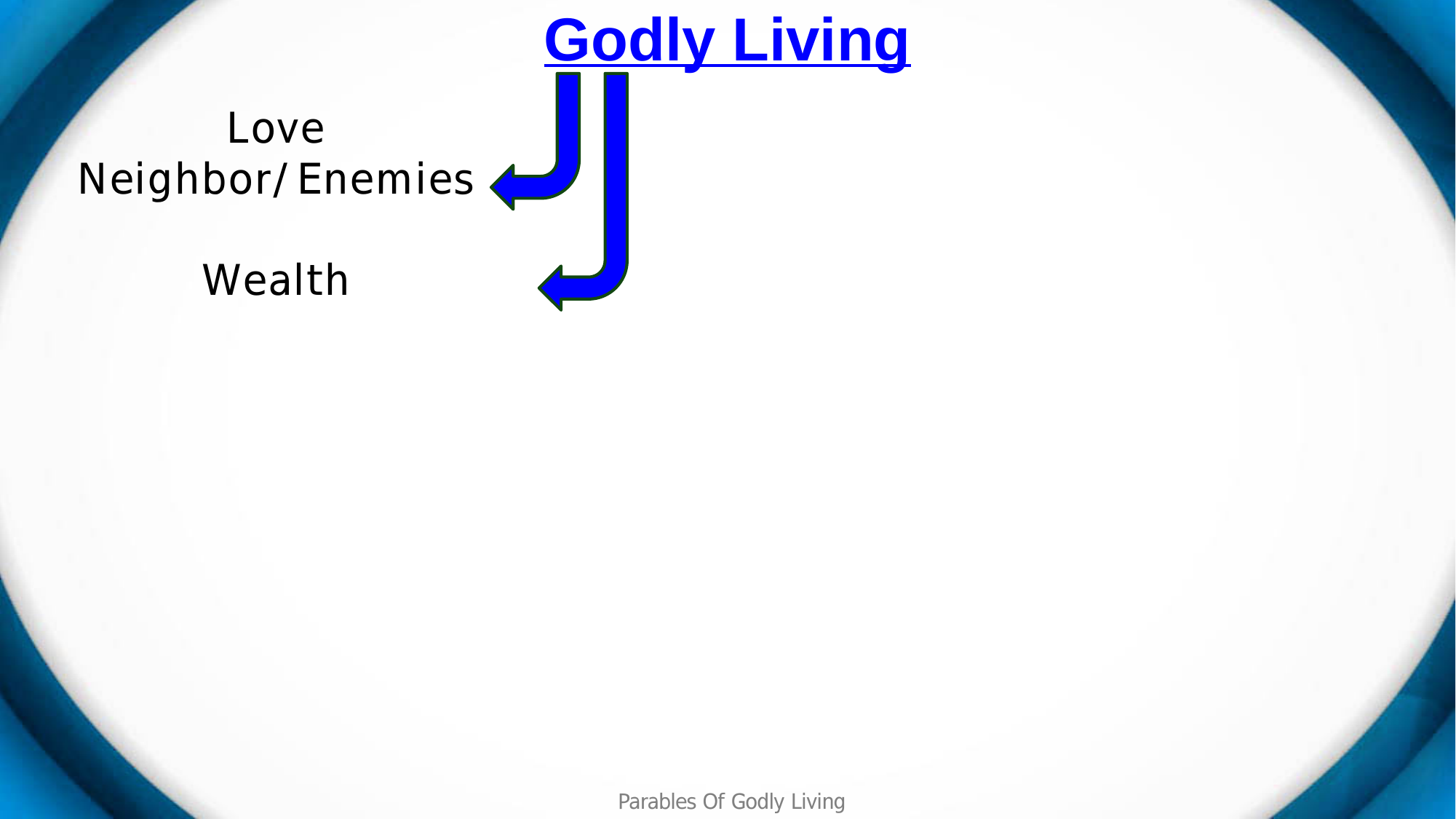

# Godly Living

Love Neighbor/Enemies
Wealth
Parables Of Godly Living